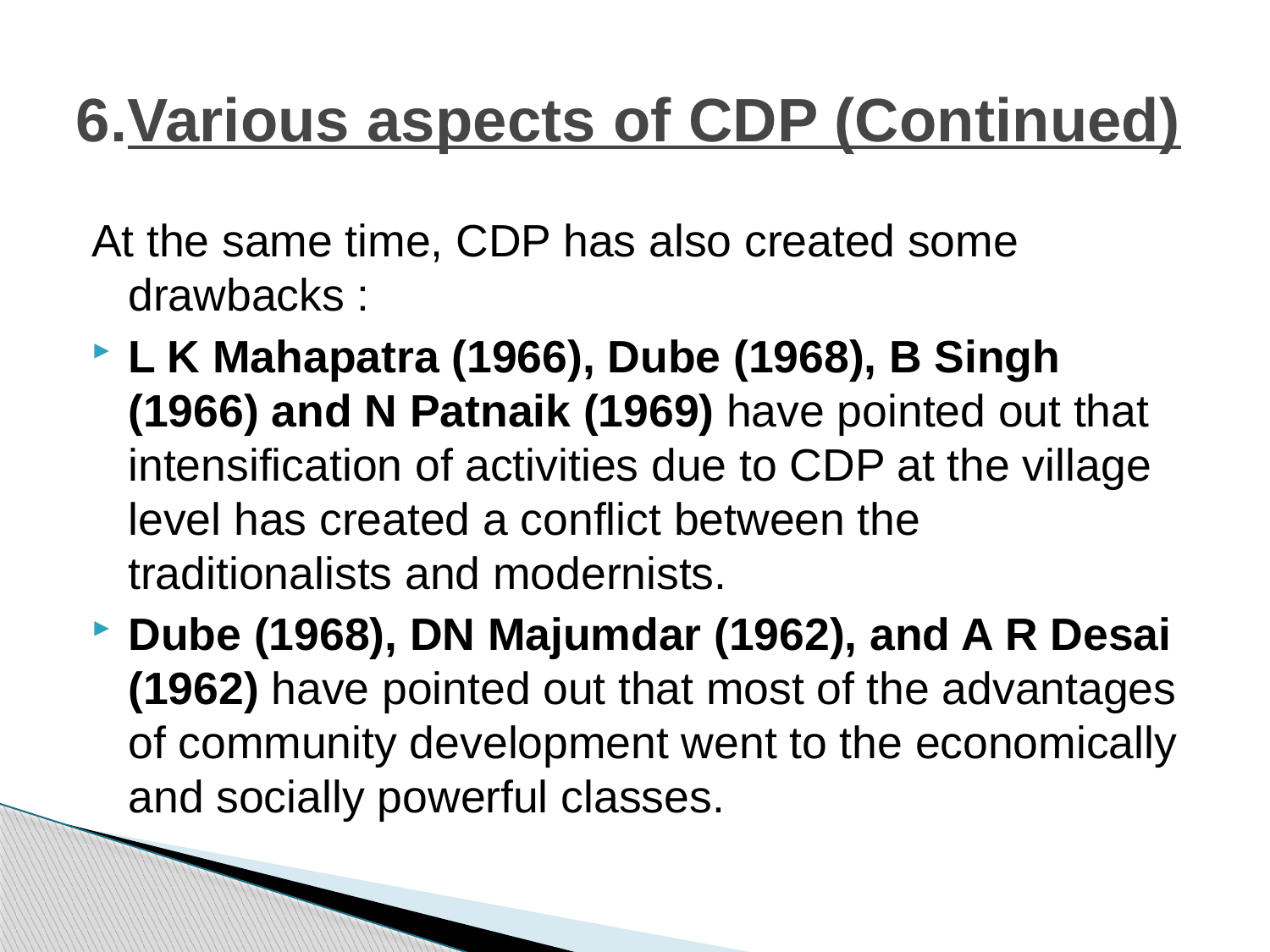

# 6.Various aspects of CDP (Continued)
At the same time, CDP has also created some drawbacks :
L K Mahapatra (1966), Dube (1968), B Singh (1966) and N Patnaik (1969) have pointed out that intensification of activities due to CDP at the village level has created a conflict between the traditionalists and modernists.
Dube (1968), DN Majumdar (1962), and A R Desai (1962) have pointed out that most of the advantages of community development went to the economically and socially powerful classes.